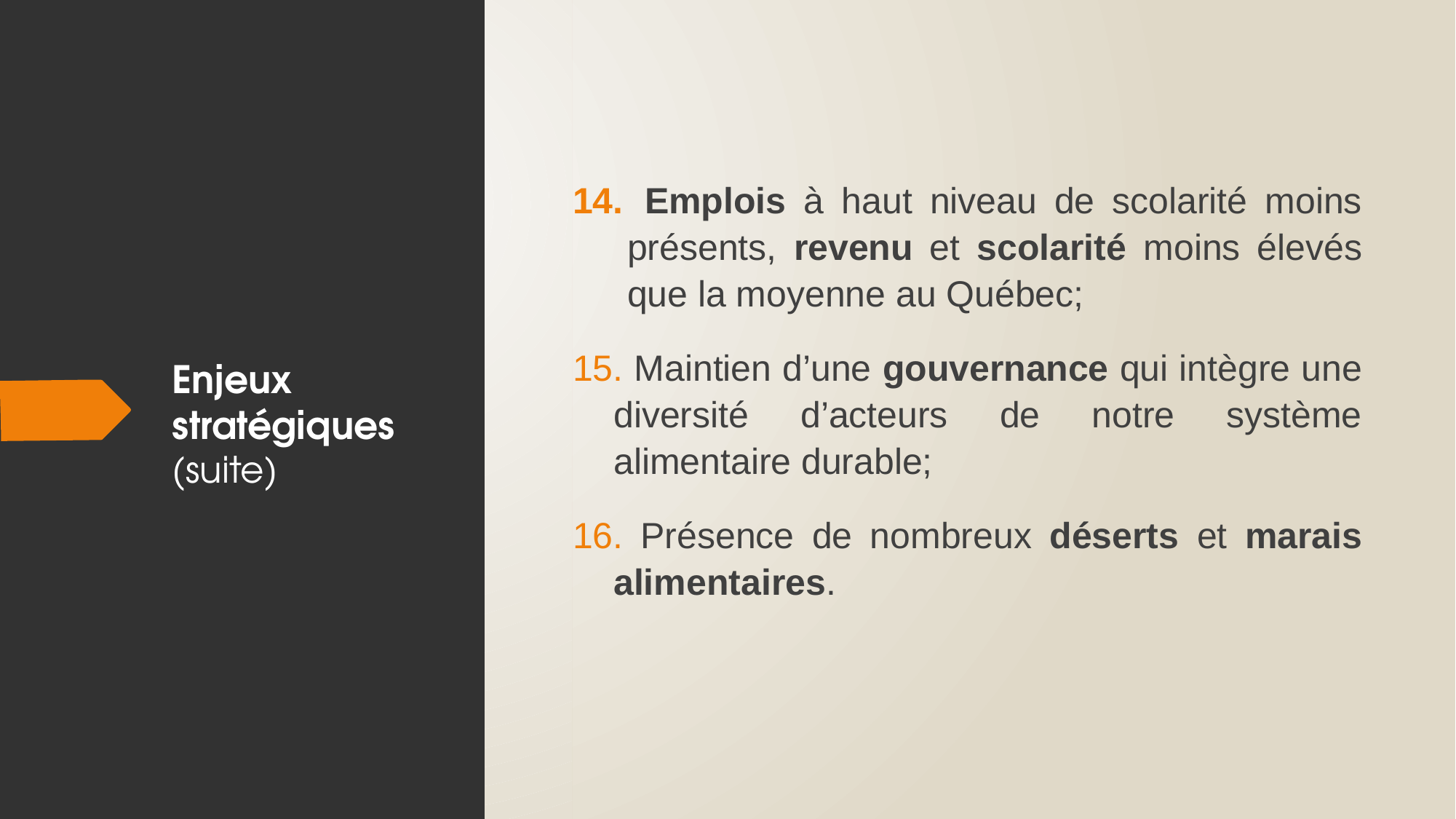

Emplois à haut niveau de scolarité moins présents, revenu et scolarité moins élevés que la moyenne au Québec;
 Maintien d’une gouvernance qui intègre une diversité d’acteurs de notre système alimentaire durable;
 Présence de nombreux déserts et marais alimentaires.
# Enjeux stratégiques (suite)